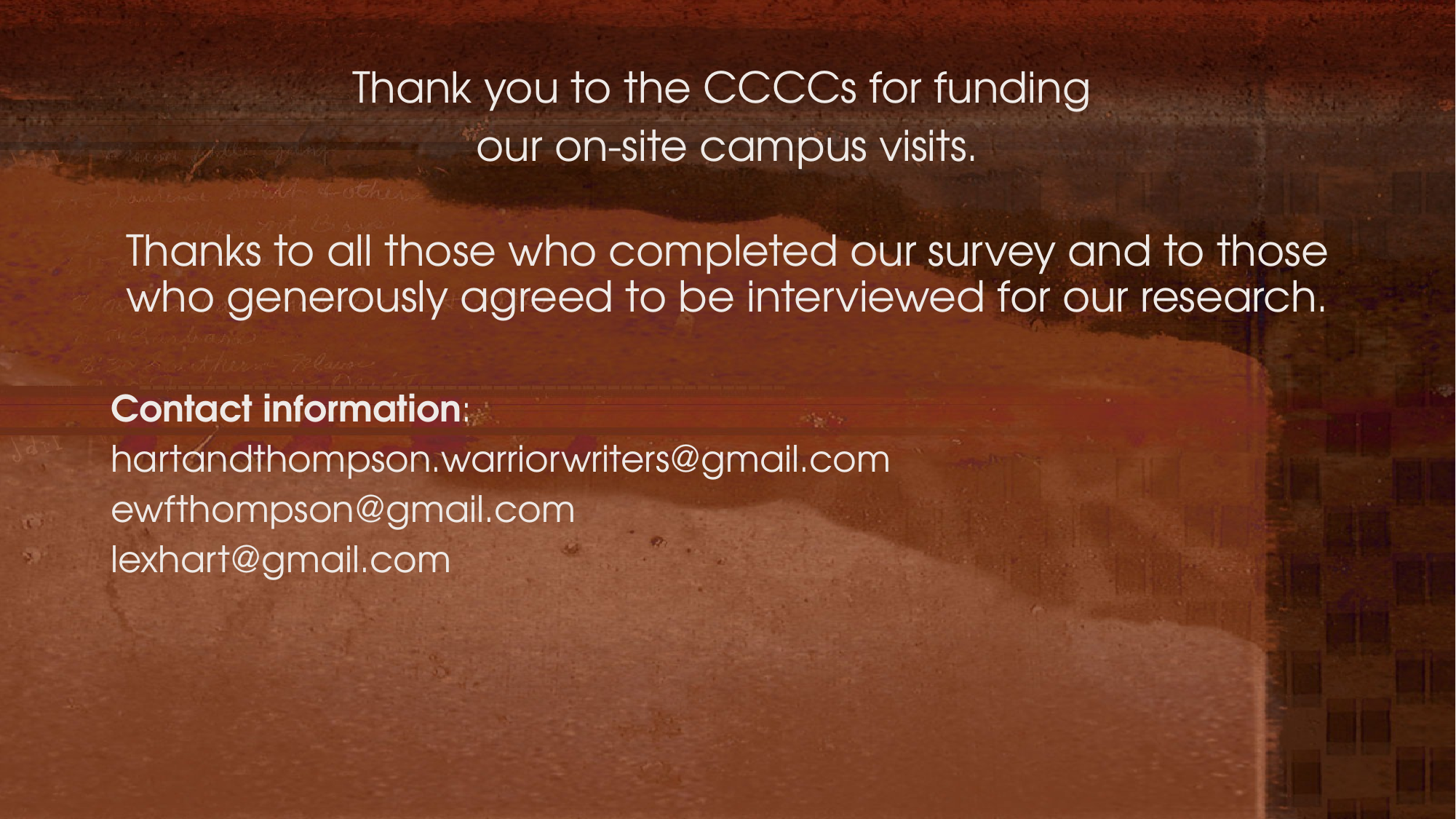

Thank you to the CCCCs for funding
our on-site campus visits.
Thanks to all those who completed our survey and to those who generously agreed to be interviewed for our research.

Contact information:
hartandthompson.warriorwriters@gmail.com
ewfthompson@gmail.com
lexhart@gmail.com